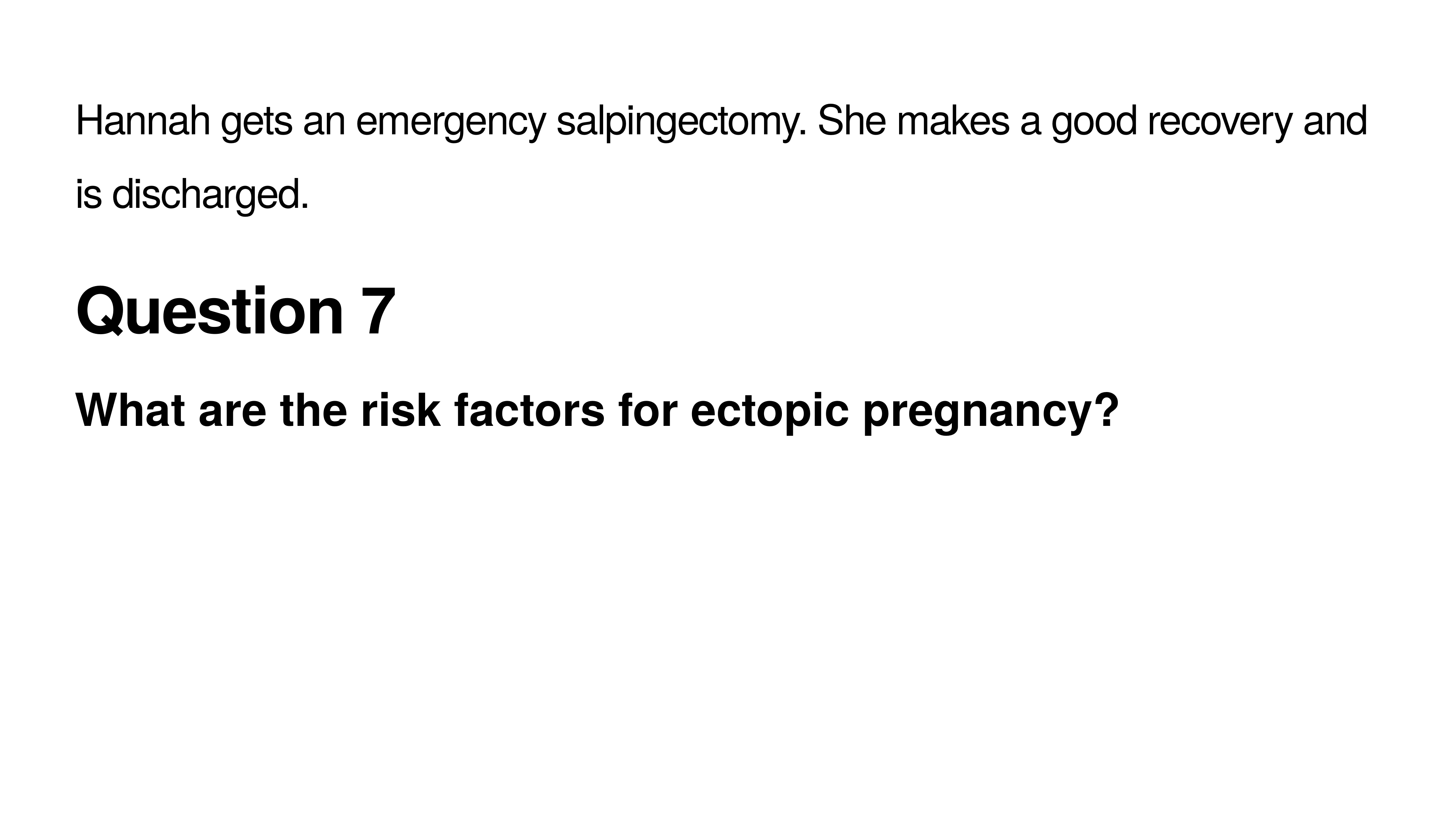

Hannah gets an emergency salpingectomy. She makes a good recovery and is discharged.
# Question 7
What are the risk factors for ectopic pregnancy?